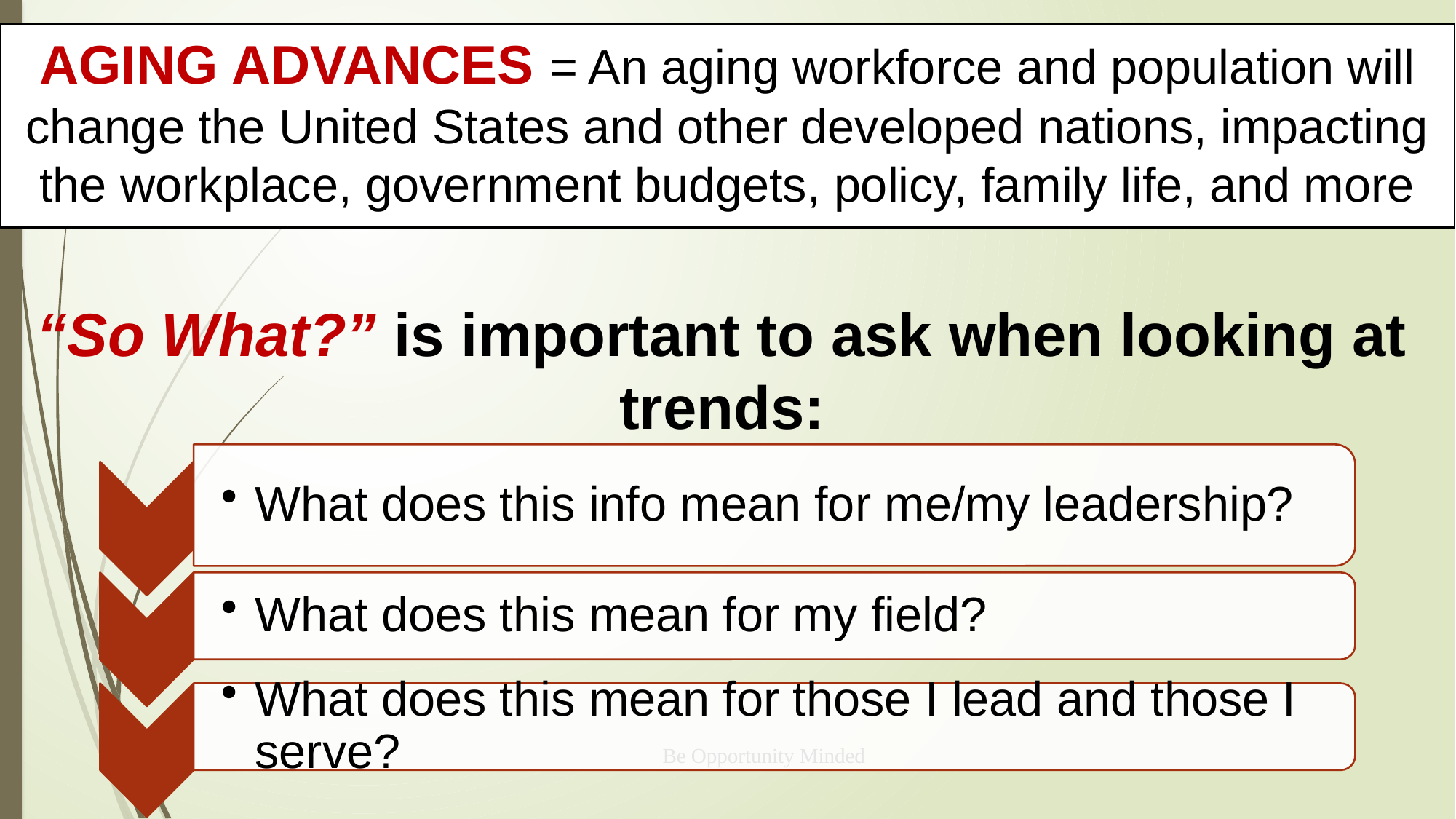

AGING ADVANCES = An aging workforce and population will change the United States and other developed nations, impacting the workplace, government budgets, policy, family life, and more
26
“So What?” is important to ask when looking at trends:

What does this info mean for me/my leadership?

What does this mean for my field?

What does this mean for those I lead and those I serve?
Be Opportunity Minded